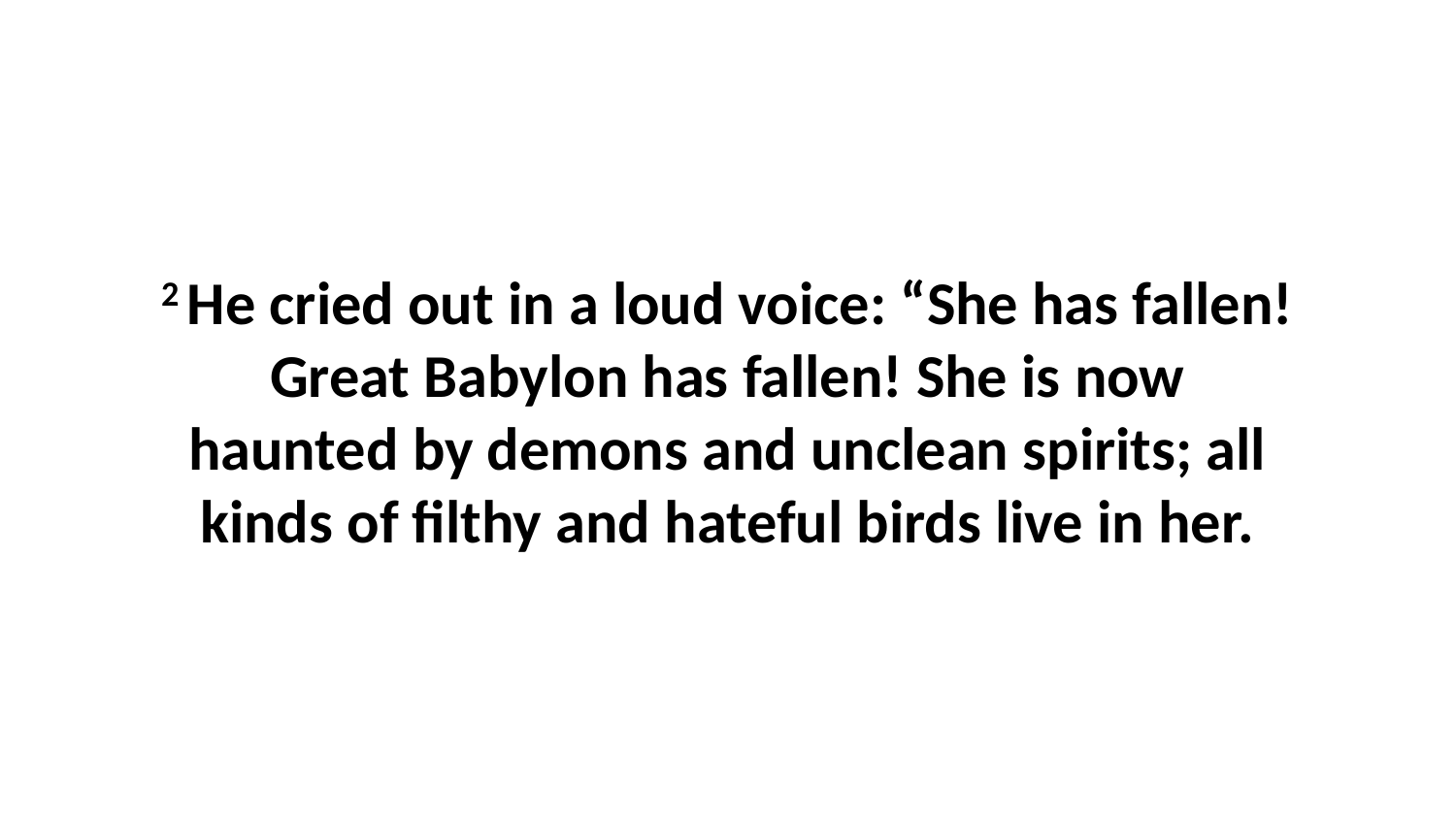

2 He cried out in a loud voice: “She has fallen! Great Babylon has fallen! She is now haunted by demons and unclean spirits; all kinds of filthy and hateful birds live in her.